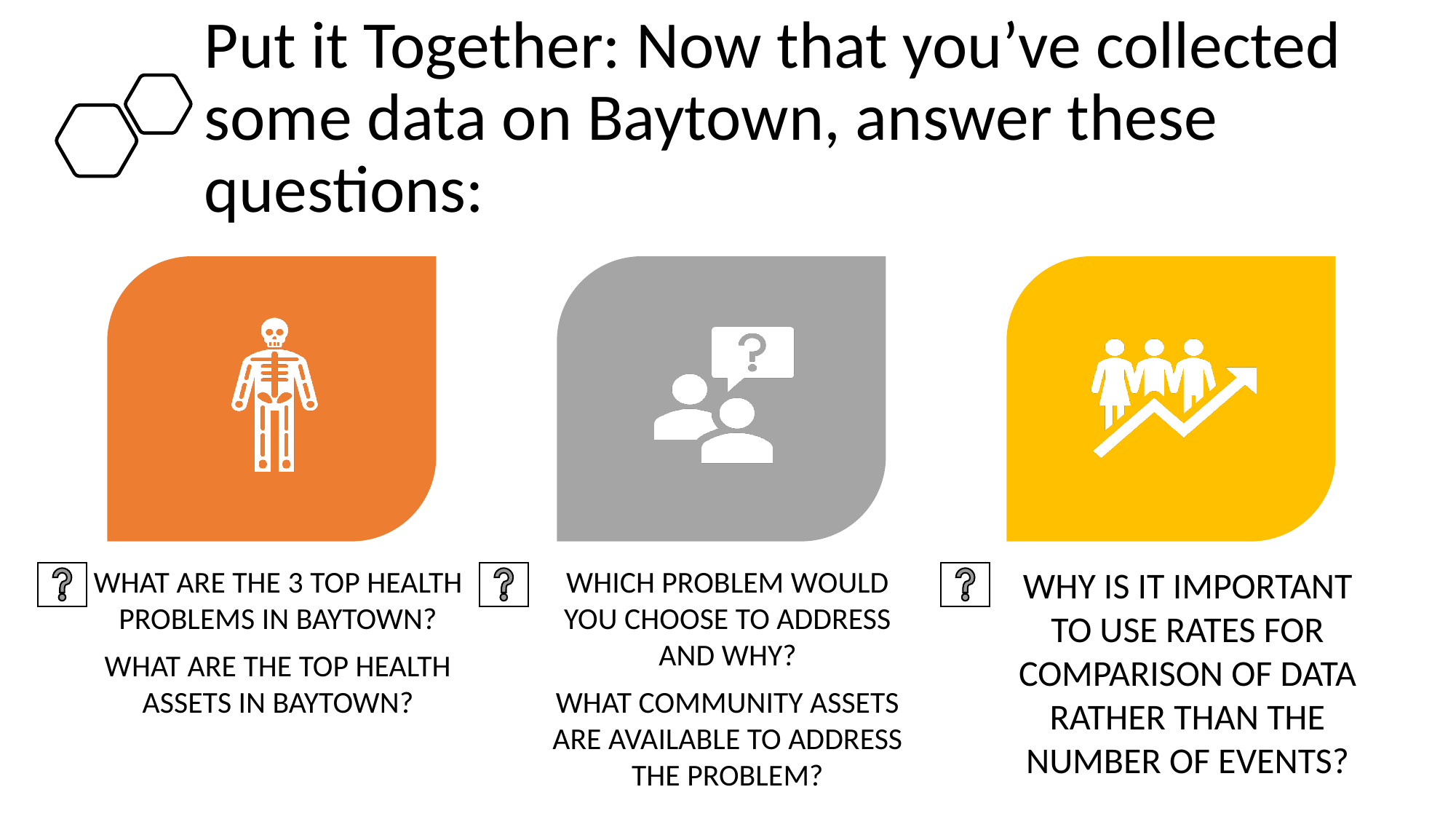

# Put it Together: Now that you’ve collected some data on Baytown, answer these questions:

What are the 3 top health problems in Baytown?
What are the top Health assets in Baytown?

Which problem would you choose to address and why?
What community assets are available to address the problem?
Why is it important to use rates for comparison of data rather than the number of events?